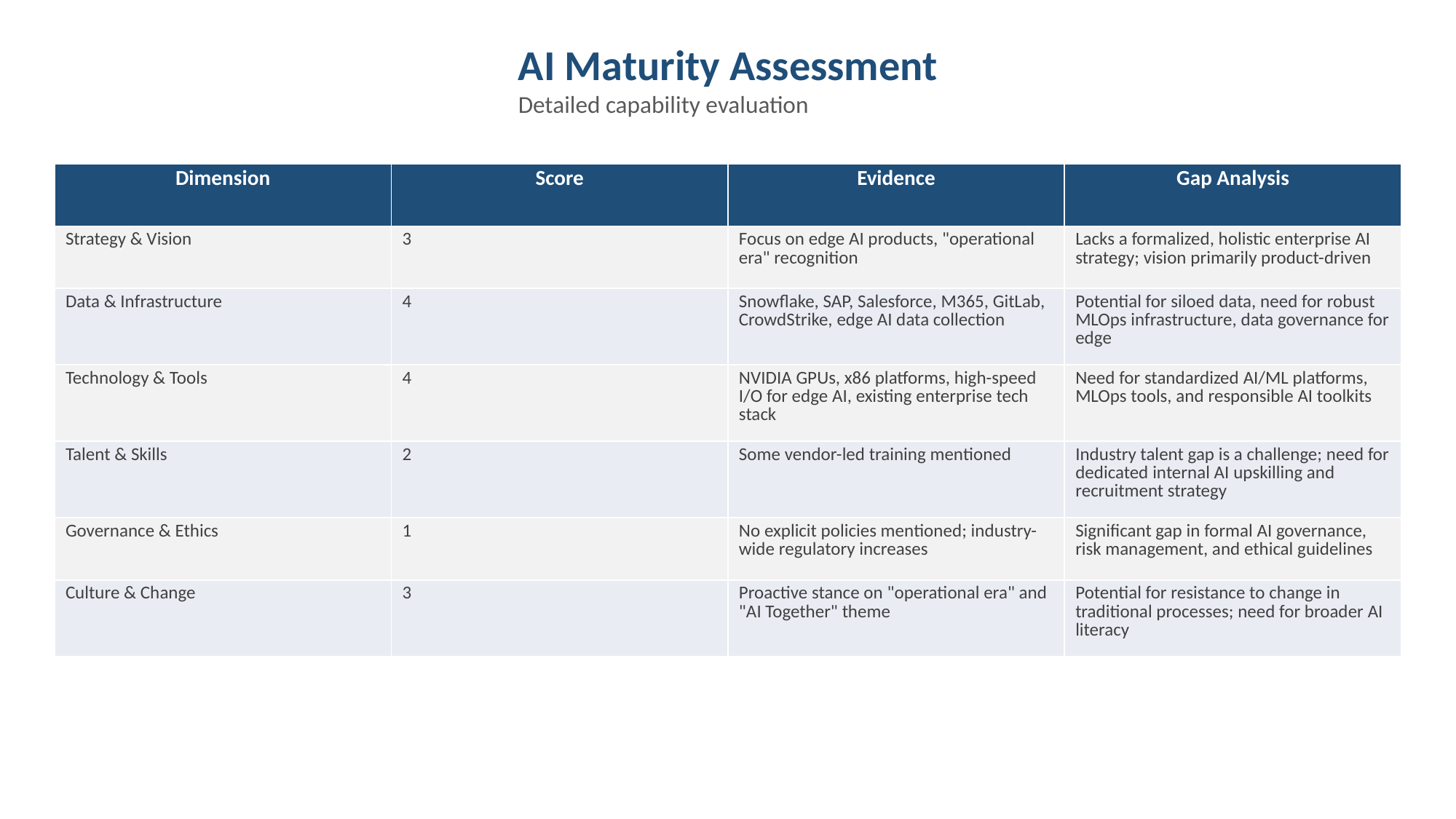

AI Maturity Assessment
Detailed capability evaluation
| Dimension | Score | Evidence | Gap Analysis |
| --- | --- | --- | --- |
| Strategy & Vision | 3 | Focus on edge AI products, "operational era" recognition | Lacks a formalized, holistic enterprise AI strategy; vision primarily product-driven |
| Data & Infrastructure | 4 | Snowflake, SAP, Salesforce, M365, GitLab, CrowdStrike, edge AI data collection | Potential for siloed data, need for robust MLOps infrastructure, data governance for edge |
| Technology & Tools | 4 | NVIDIA GPUs, x86 platforms, high-speed I/O for edge AI, existing enterprise tech stack | Need for standardized AI/ML platforms, MLOps tools, and responsible AI toolkits |
| Talent & Skills | 2 | Some vendor-led training mentioned | Industry talent gap is a challenge; need for dedicated internal AI upskilling and recruitment strategy |
| Governance & Ethics | 1 | No explicit policies mentioned; industry-wide regulatory increases | Significant gap in formal AI governance, risk management, and ethical guidelines |
| Culture & Change | 3 | Proactive stance on "operational era" and "AI Together" theme | Potential for resistance to change in traditional processes; need for broader AI literacy |